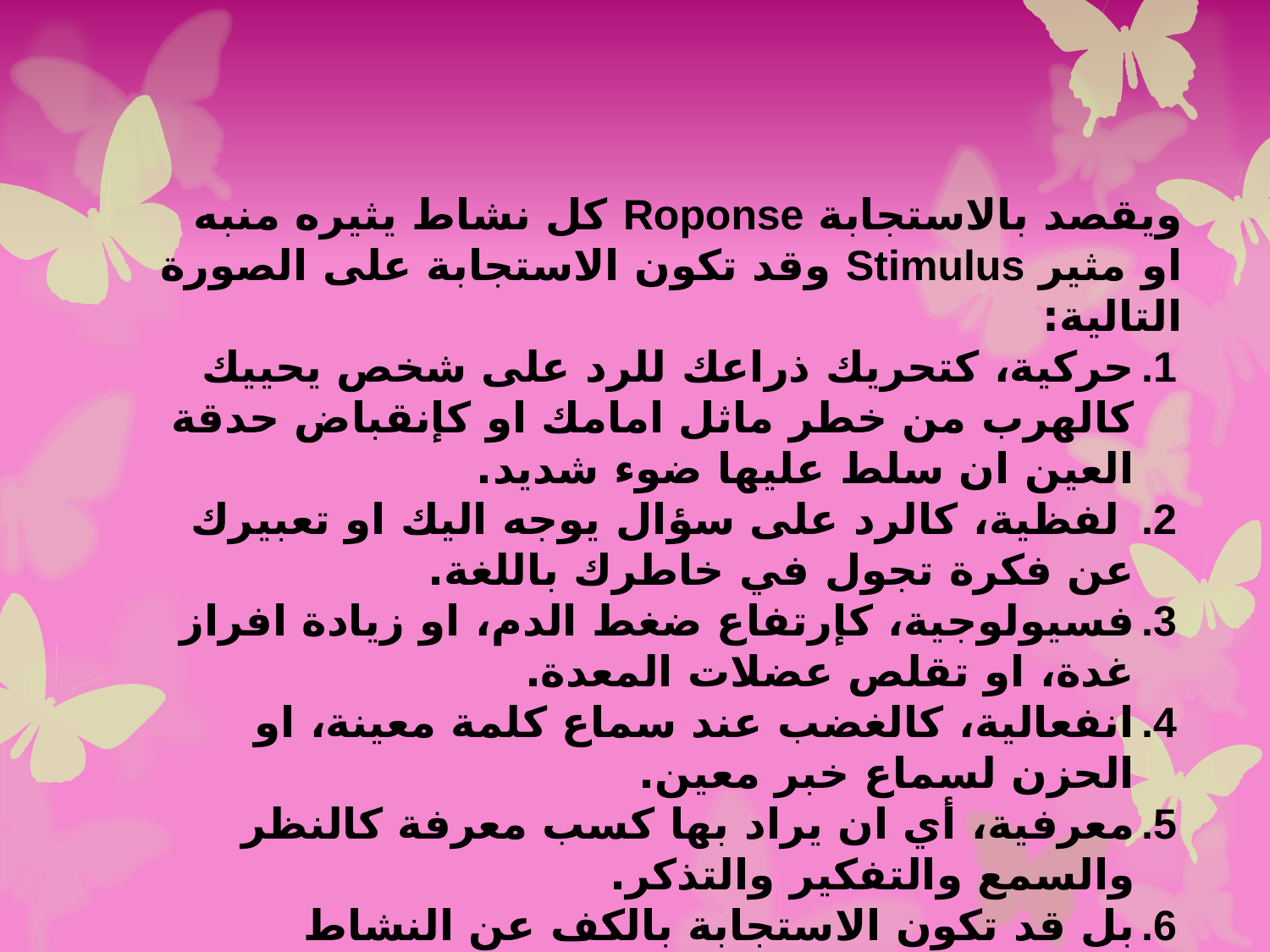

ويقصد بالاستجابة Roponse كل نشاط يثيره منبه او مثير Stimulus وقد تكون الاستجابة على الصورة التالية:
حركية، كتحريك ذراعك للرد على شخص يحييك كالهرب من خطر ماثل امامك او كإنقباض حدقة العين ان سلط عليها ضوء شديد.
 لفظية، كالرد على سؤال يوجه اليك او تعبيرك عن فكرة تجول في خاطرك باللغة.
فسيولوجية، كإرتفاع ضغط الدم، او زيادة افراز غدة، او تقلص عضلات المعدة.
انفعالية، كالغضب عند سماع كلمة معينة، او الحزن لسماع خبر معين.
معرفية، أي ان يراد بها كسب معرفة كالنظر والسمع والتفكير والتذكر.
بل قد تكون الاستجابة بالكف عن النشاط كالتوقف عن السير او الاكل او التفكير عند سماع امر معين.